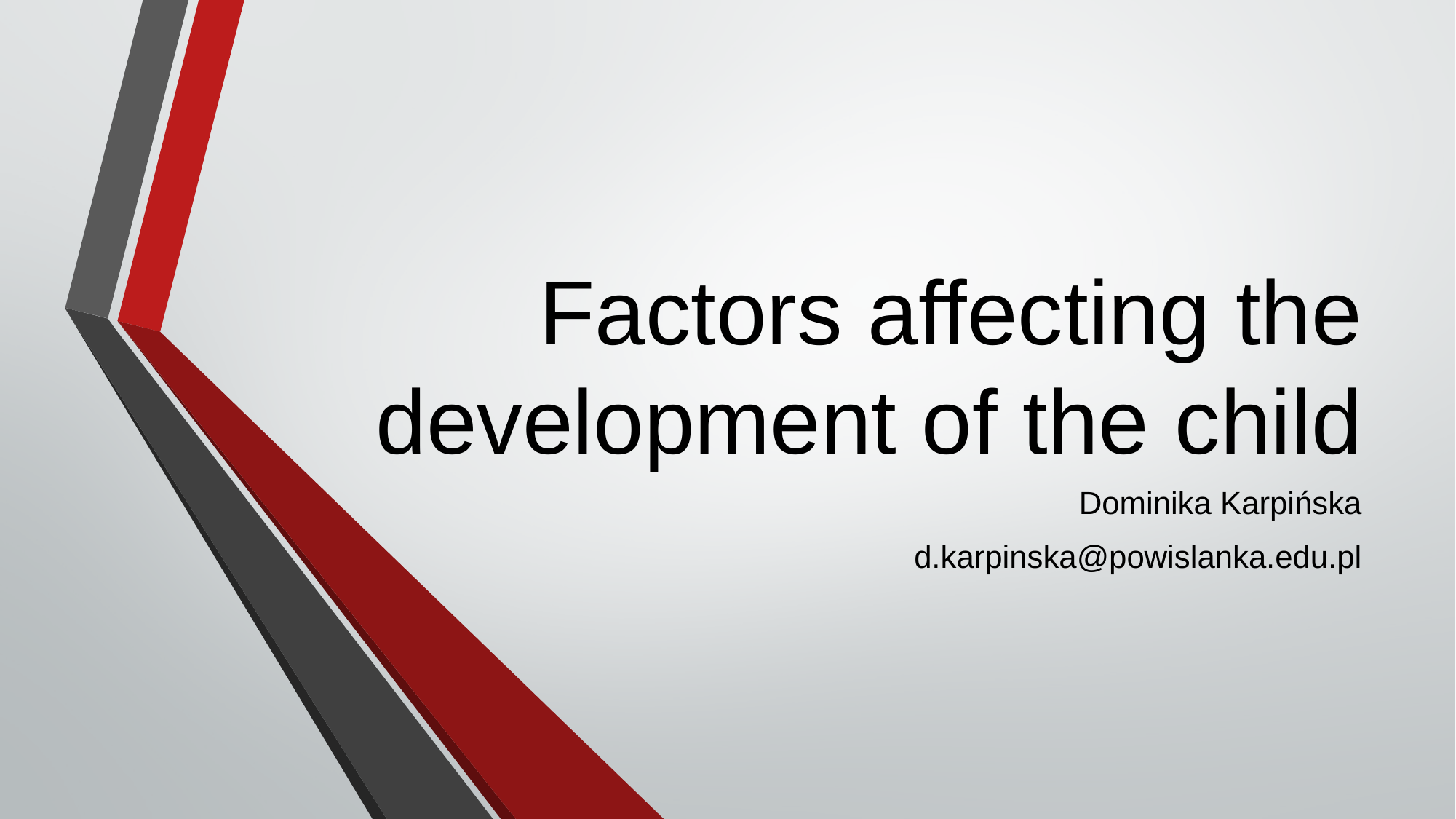

# Factors affecting the development of the child
Dominika Karpińska
d.karpinska@powislanka.edu.pl